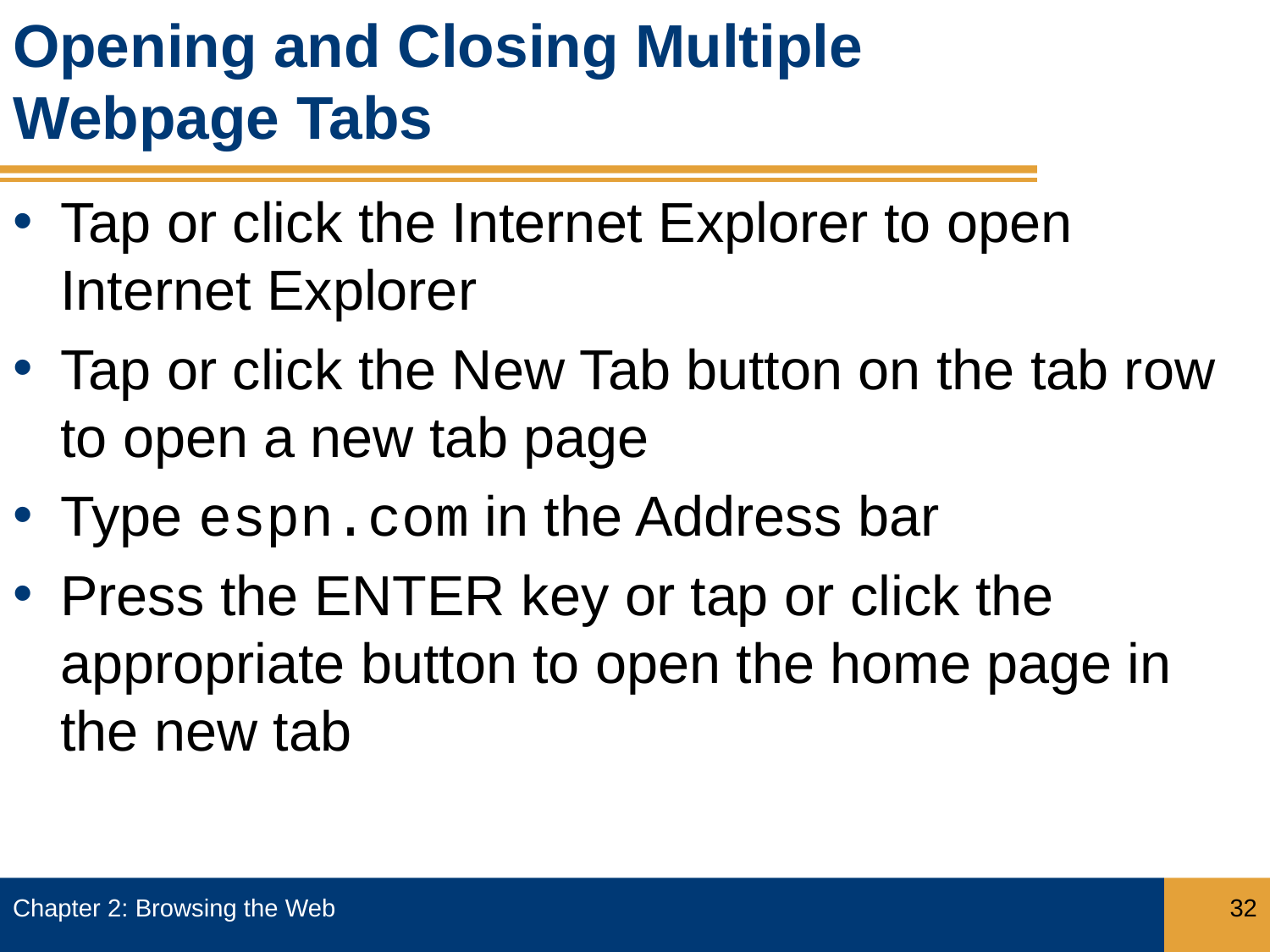

# Opening and Closing Multiple Webpage Tabs
Tap or click the Internet Explorer to open Internet Explorer
Tap or click the New Tab button on the tab row to open a new tab page
Type espn.com in the Address bar
Press the ENTER key or tap or click the appropriate button to open the home page in the new tab
Chapter 2: Browsing the Web
32